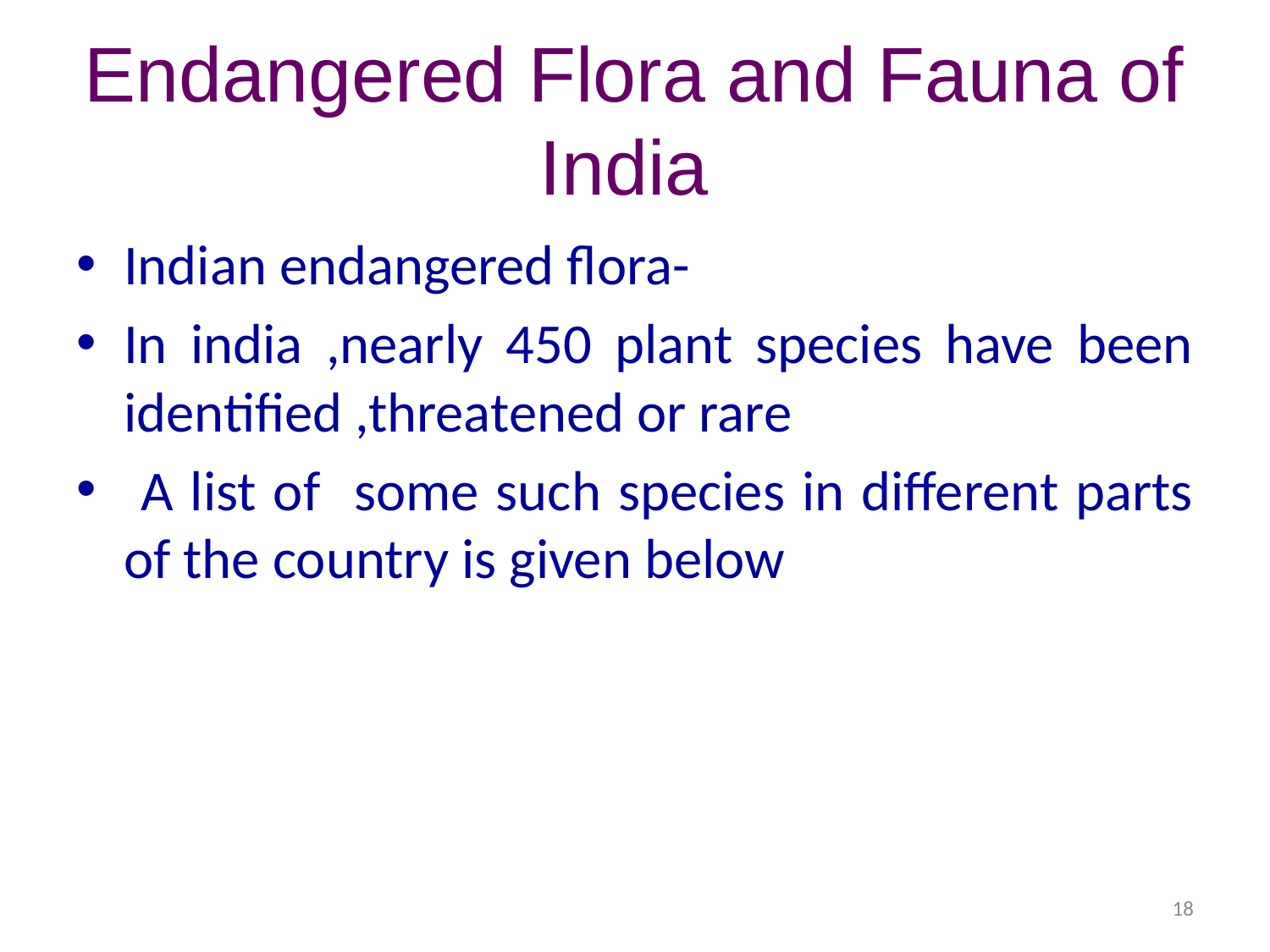

# Endangered Flora and Fauna of India
Indian endangered flora-
In india ,nearly 450 plant species have been identified ,threatened or rare
 A list of  some such species in different parts of the country is given below
18